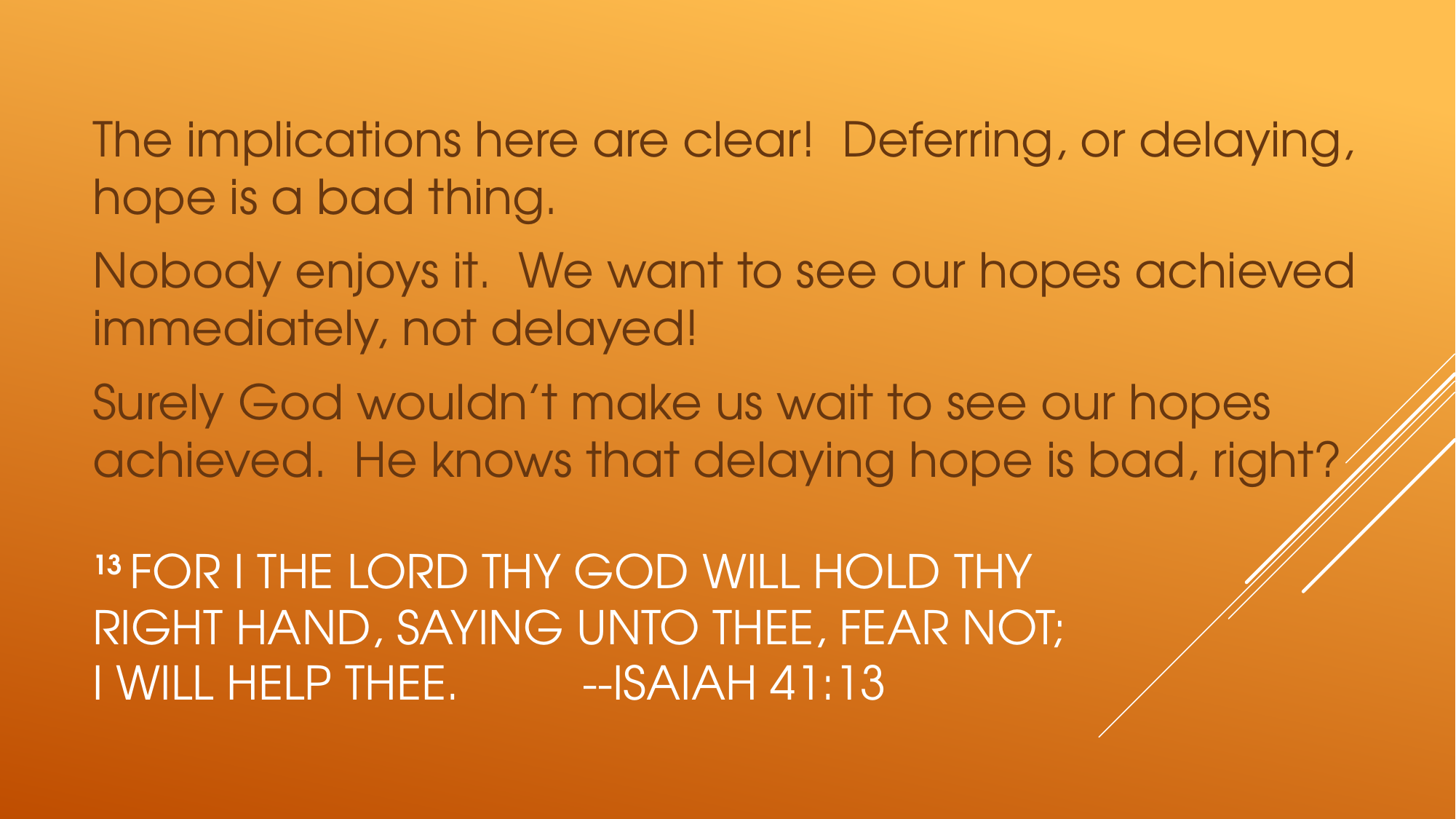

The implications here are clear!  Deferring, or delaying, hope is a bad thing.
Nobody enjoys it.  We want to see our hopes achieved immediately, not delayed!
Surely God wouldn’t make us wait to see our hopes achieved.  He knows that delaying hope is bad, right?
# 13 For I the Lord thy God will hold thy right hand, saying unto thee, Fear not; I will help thee.		  --Isaiah 41:13